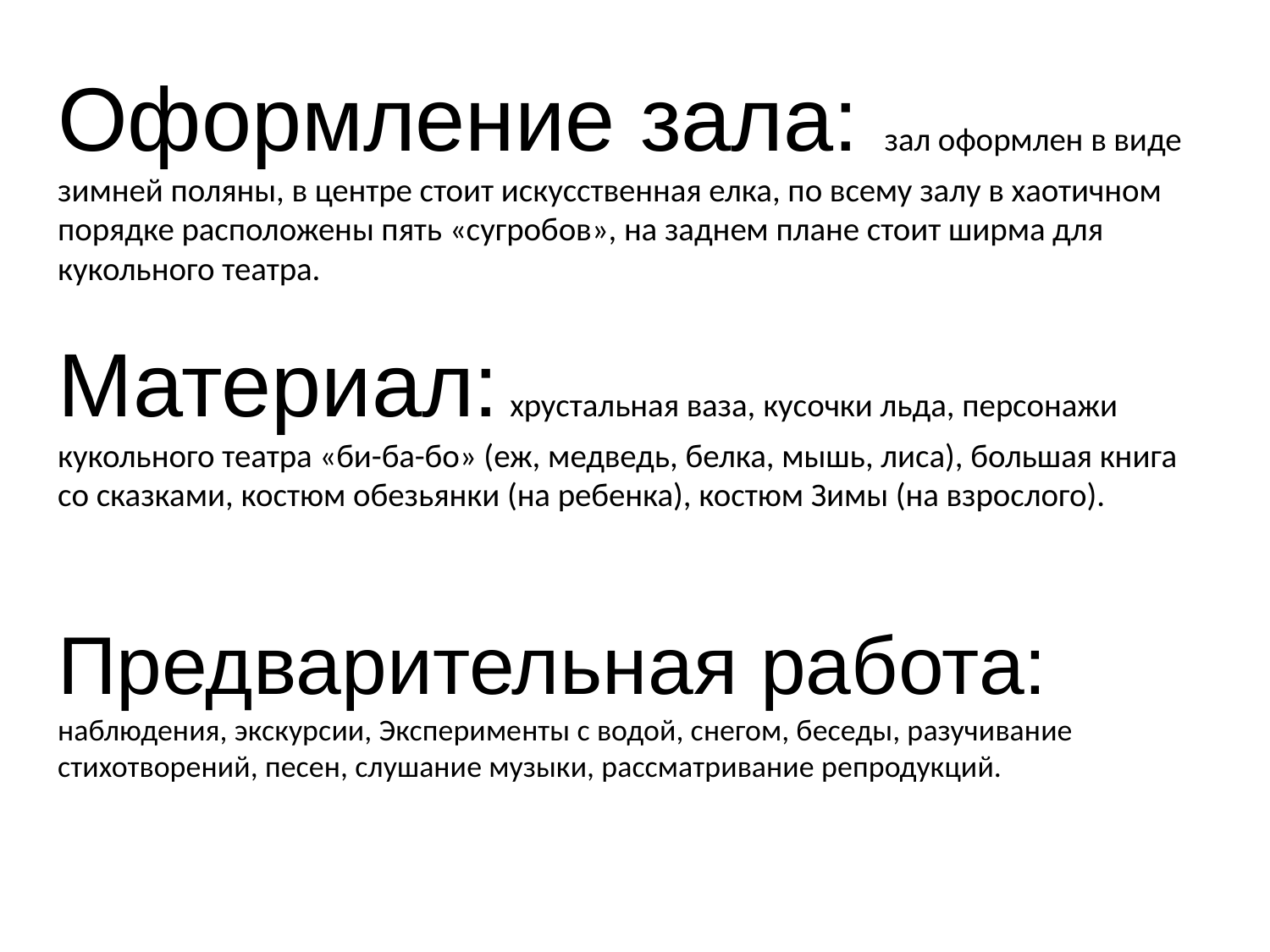

# Оформление зала: зал оформлен в виде зимней поляны, в центре стоит искусственная елка, по всему залу в хаотичном порядке расположены пять «сугробов», на заднем плане стоит ширма для кукольного театра. Материал: хрустальная ваза, кусочки льда, персонажи кукольного театра «би-ба-бо» (еж, медведь, белка, мышь, лиса), большая книга со сказками, костюм обезьянки (на ребенка), костюм Зимы (на взрослого).
Предварительная работа: наблюдения, экскурсии, Эксперименты с водой, снегом, беседы, разучивание стихотворений, песен, слушание музыки, рассматривание репродукций.